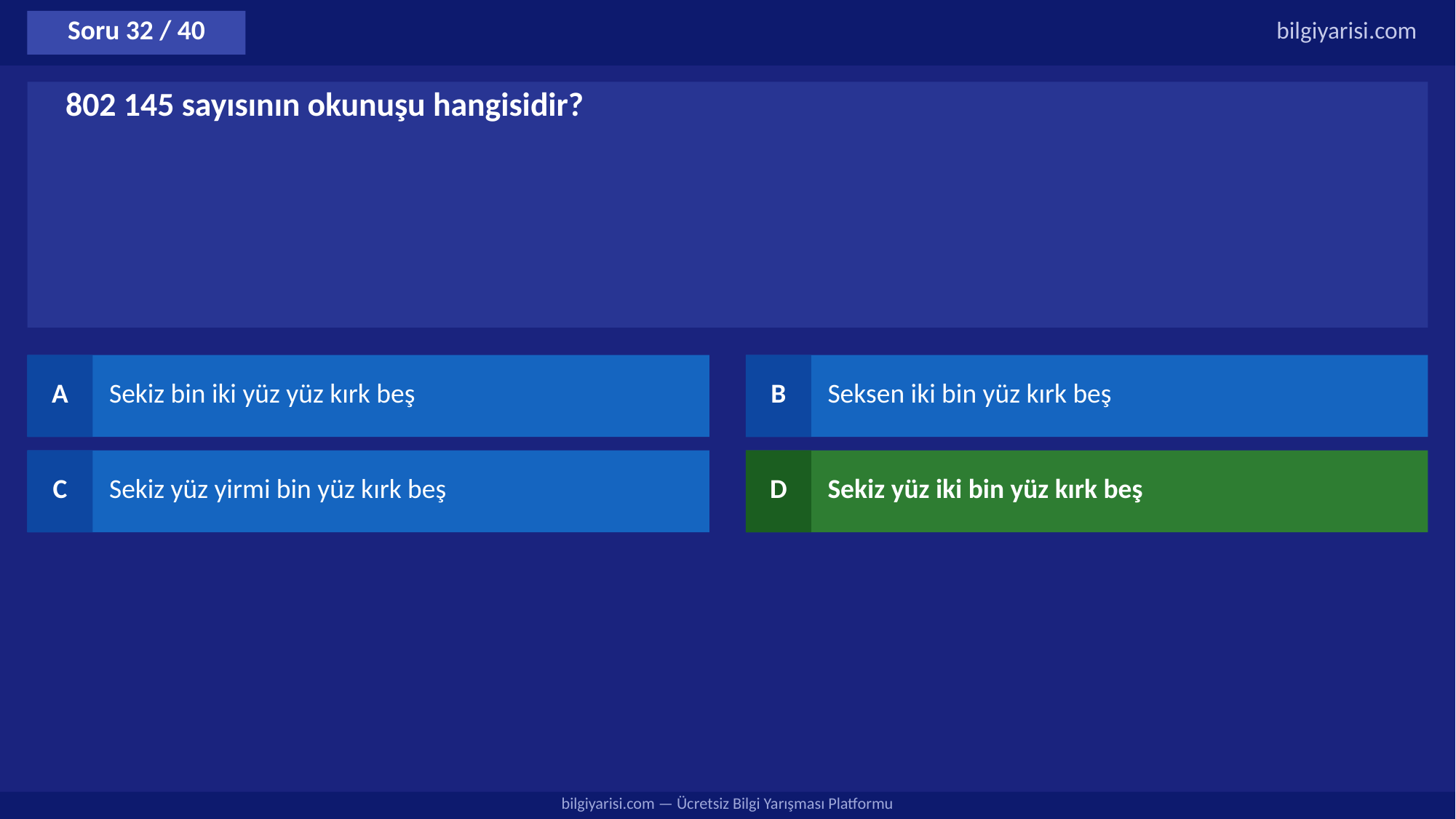

Soru 32 / 40
bilgiyarisi.com

802 145 sayısının okunuşu hangisidir?

A
Sekiz bin iki yüz yüz kırk beş

B
Seksen iki bin yüz kırk beş

C
Sekiz yüz yirmi bin yüz kırk beş

D
Sekiz yüz iki bin yüz kırk beş
bilgiyarisi.com — Ücretsiz Bilgi Yarışması Platformu